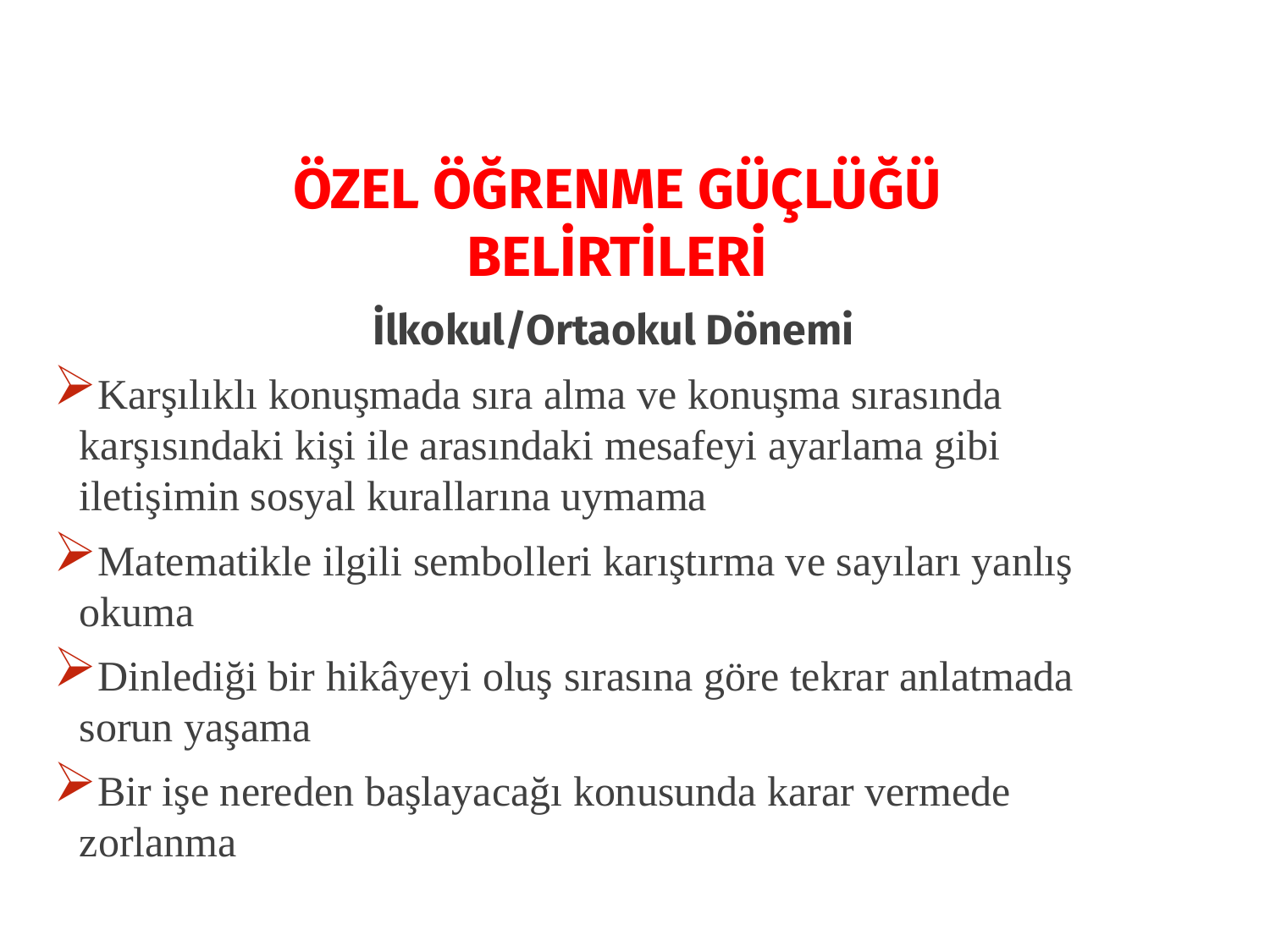

# ÖZEL ÖĞRENME GÜÇLÜĞÜ BELİRTİLERİ
İlkokul/Ortaokul Dönemi
Karşılıklı konuşmada sıra alma ve konuşma sırasında karşısındaki kişi ile arasındaki mesafeyi ayarlama gibi iletişimin sosyal kurallarına uymama
Matematikle ilgili sembolleri karıştırma ve sayıları yanlış okuma
Dinlediği bir hikâyeyi oluş sırasına göre tekrar anlatmada sorun yaşama
Bir işe nereden başlayacağı konusunda karar vermede zorlanma